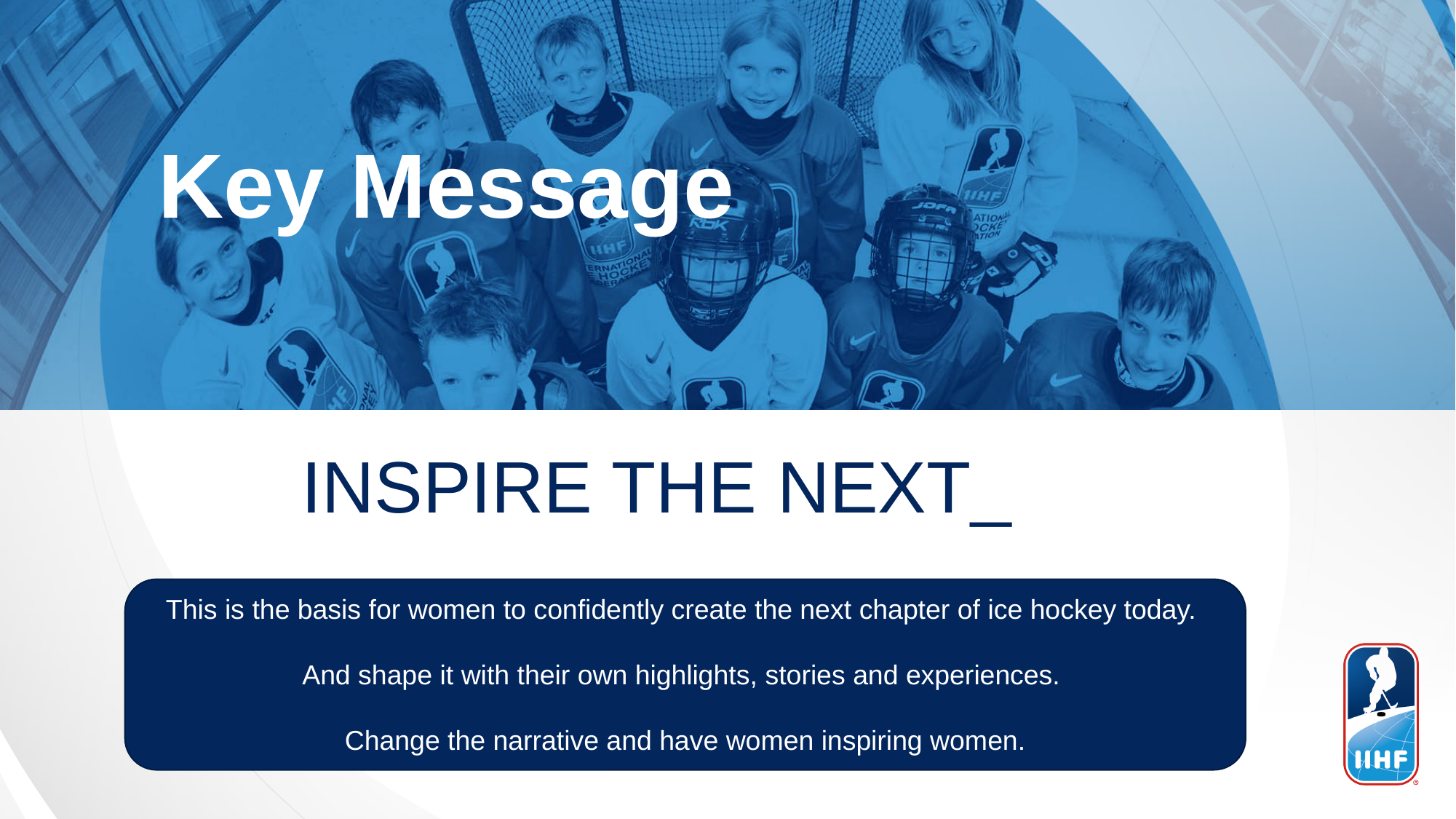

Key Message
INSPIRE THE NEXT_

This is the basis for women to confidently create the next chapter of ice hockey today.

And shape it with their own highlights, stories and experiences.

Change the narrative and have women inspiring women.